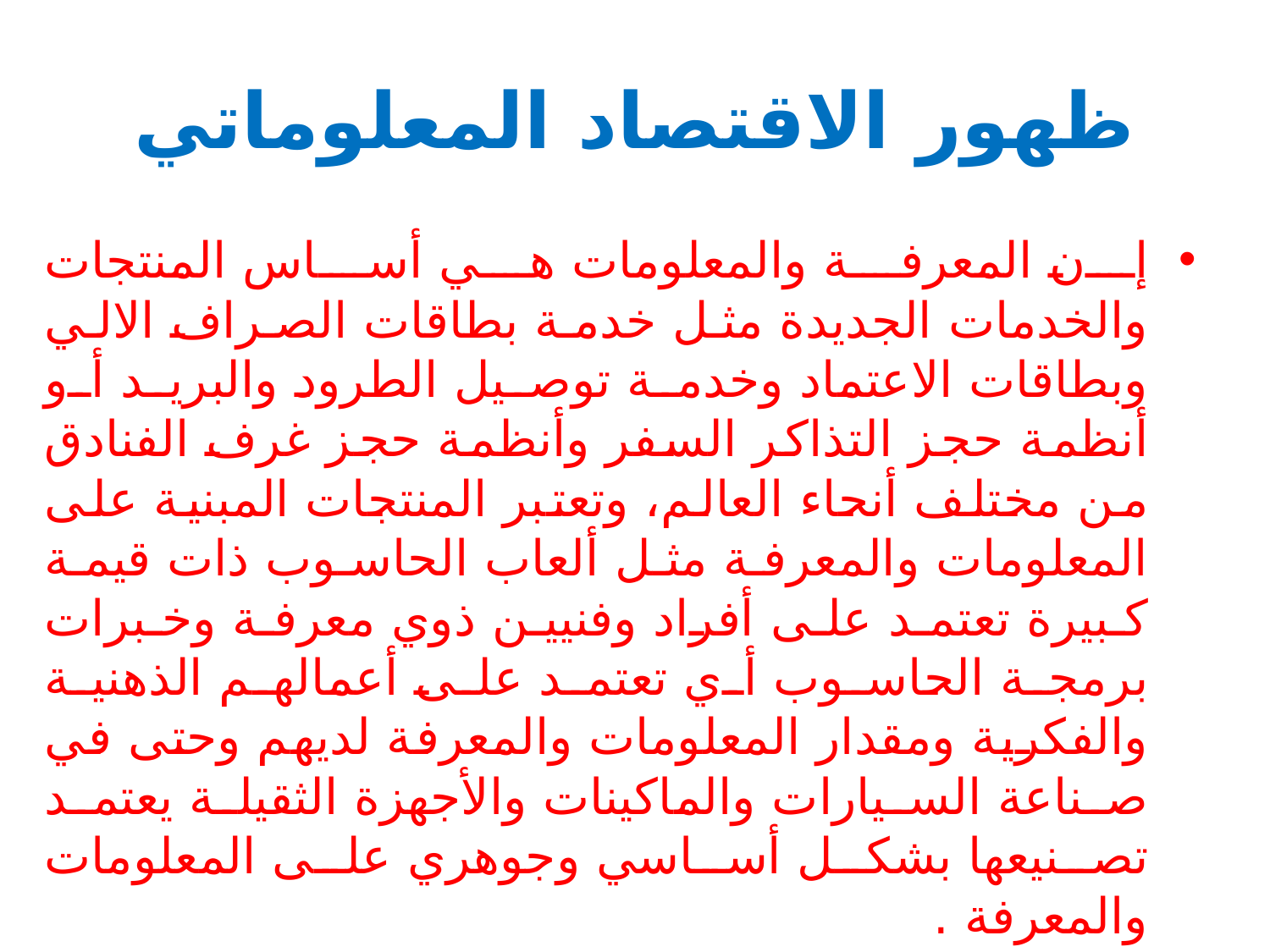

# ظهور الاقتصاد المعلوماتي
إن المعرفة والمعلومات هي أساس المنتجات والخدمات الجديدة مثل خدمة بطاقات الصراف الالي وبطاقات الاعتماد وخدمة توصيل الطرود والبريد أو أنظمة حجز التذاكر السفر وأنظمة حجز غرف الفنادق من مختلف أنحاء العالم، وتعتبر المنتجات المبنية على المعلومات والمعرفة مثل ألعاب الحاسوب ذات قيمة كبيرة تعتمد على أفراد وفنيين ذوي معرفة وخبرات برمجة الحاسوب أي تعتمد على أعمالهم الذهنية والفكرية ومقدار المعلومات والمعرفة لديهم وحتى في صناعة السيارات والماكينات والأجهزة الثقيلة يعتمد تصنيعها بشكل أساسي وجوهري على المعلومات والمعرفة .